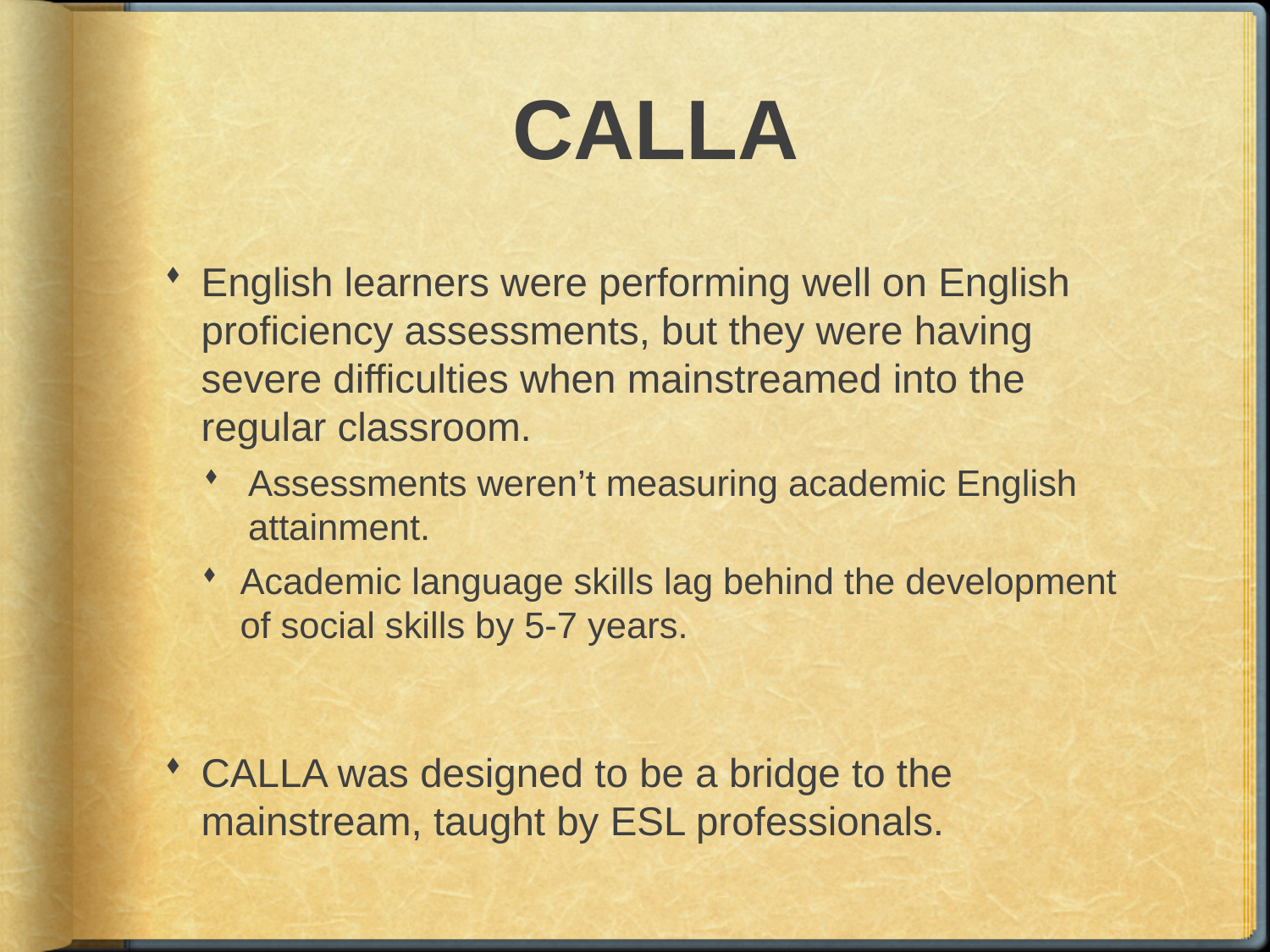

# CALLA
English learners were performing well on English proficiency assessments, but they were having severe difficulties when mainstreamed into the regular classroom.
Assessments weren’t measuring academic English attainment.
Academic language skills lag behind the development of social skills by 5-7 years.

CALLA was designed to be a bridge to the mainstream, taught by ESL professionals.